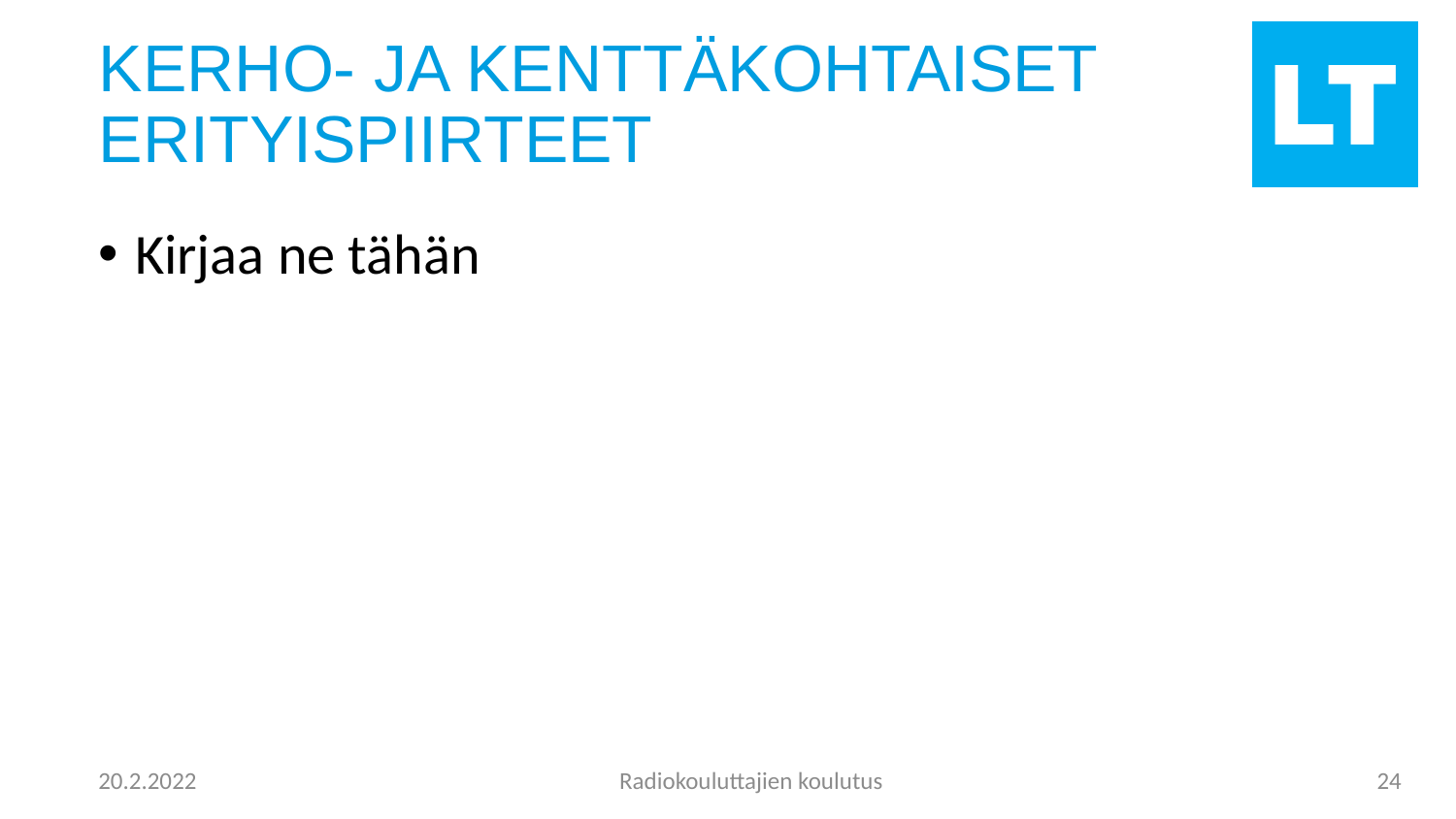

# KERHO- JA KENTTÄKOHTAISET ERITYISPIIRTEET
Kirjaa ne tähän
Radiokouluttajien koulutus
24
20.2.2022